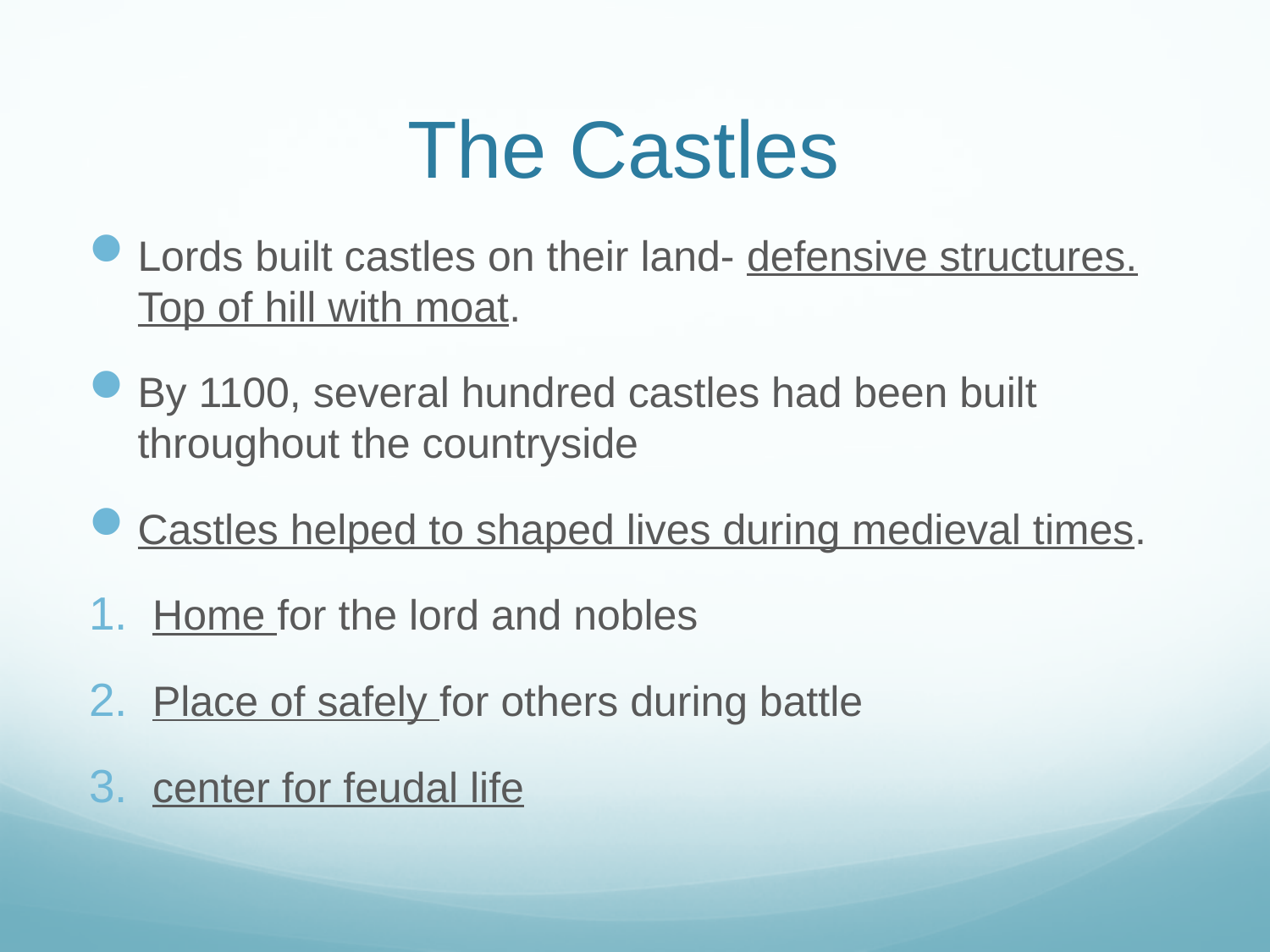

# The Castles
Lords built castles on their land- defensive structures. Top of hill with moat.
By 1100, several hundred castles had been built throughout the countryside
Castles helped to shaped lives during medieval times.
Home for the lord and nobles
Place of safely for others during battle
center for feudal life